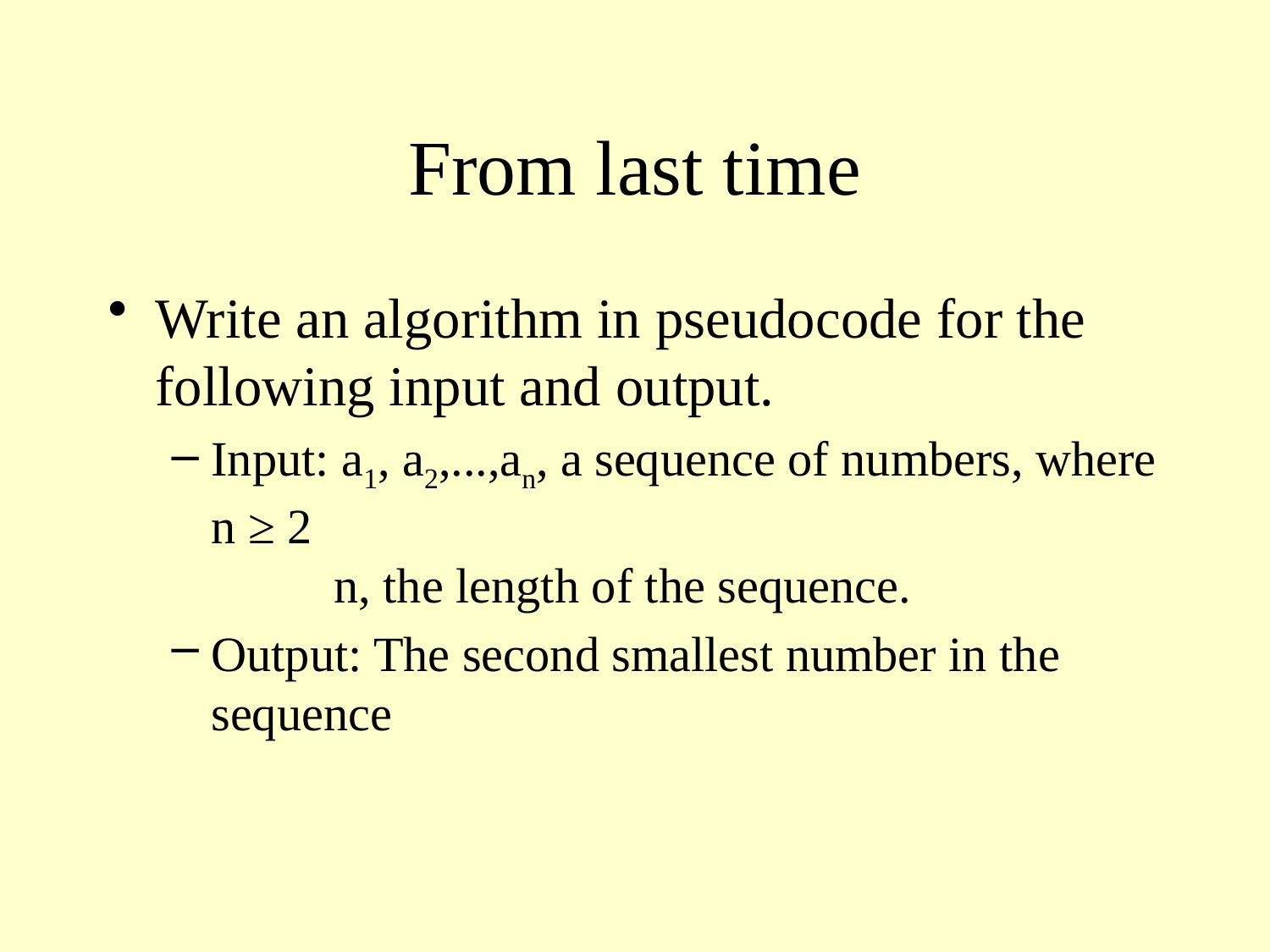

# From last time
Write an algorithm in pseudocode for the following input and output.
Input: a1, a2,...,an, a sequence of numbers, where n ≥ 2
          n, the length of the sequence.
Output: The second smallest number in the sequence